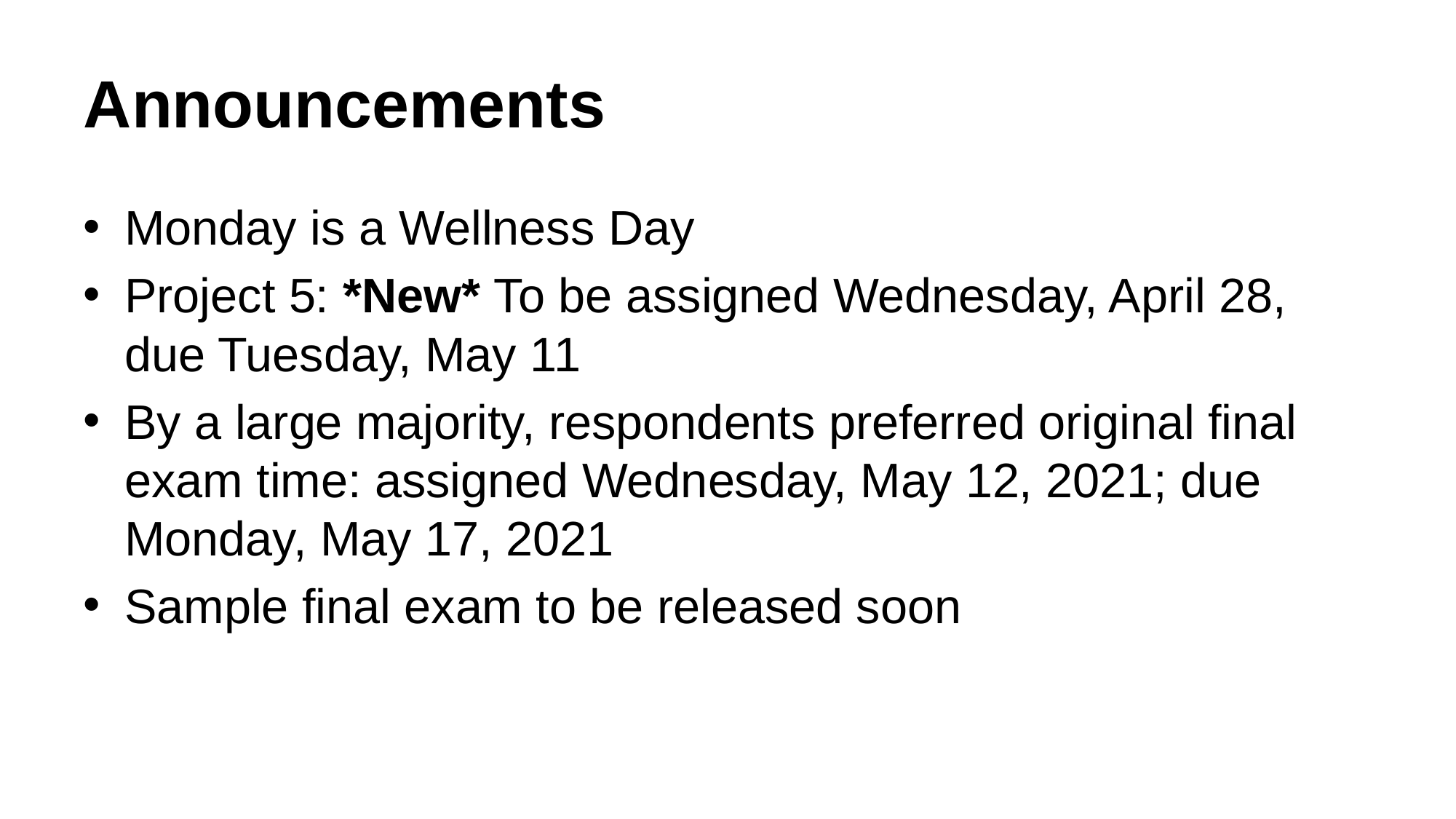

# Announcements
Monday is a Wellness Day
Project 5: *New* To be assigned Wednesday, April 28, due Tuesday, May 11
By a large majority, respondents preferred original final exam time: assigned Wednesday, May 12, 2021; due  Monday, May 17, 2021
Sample final exam to be released soon